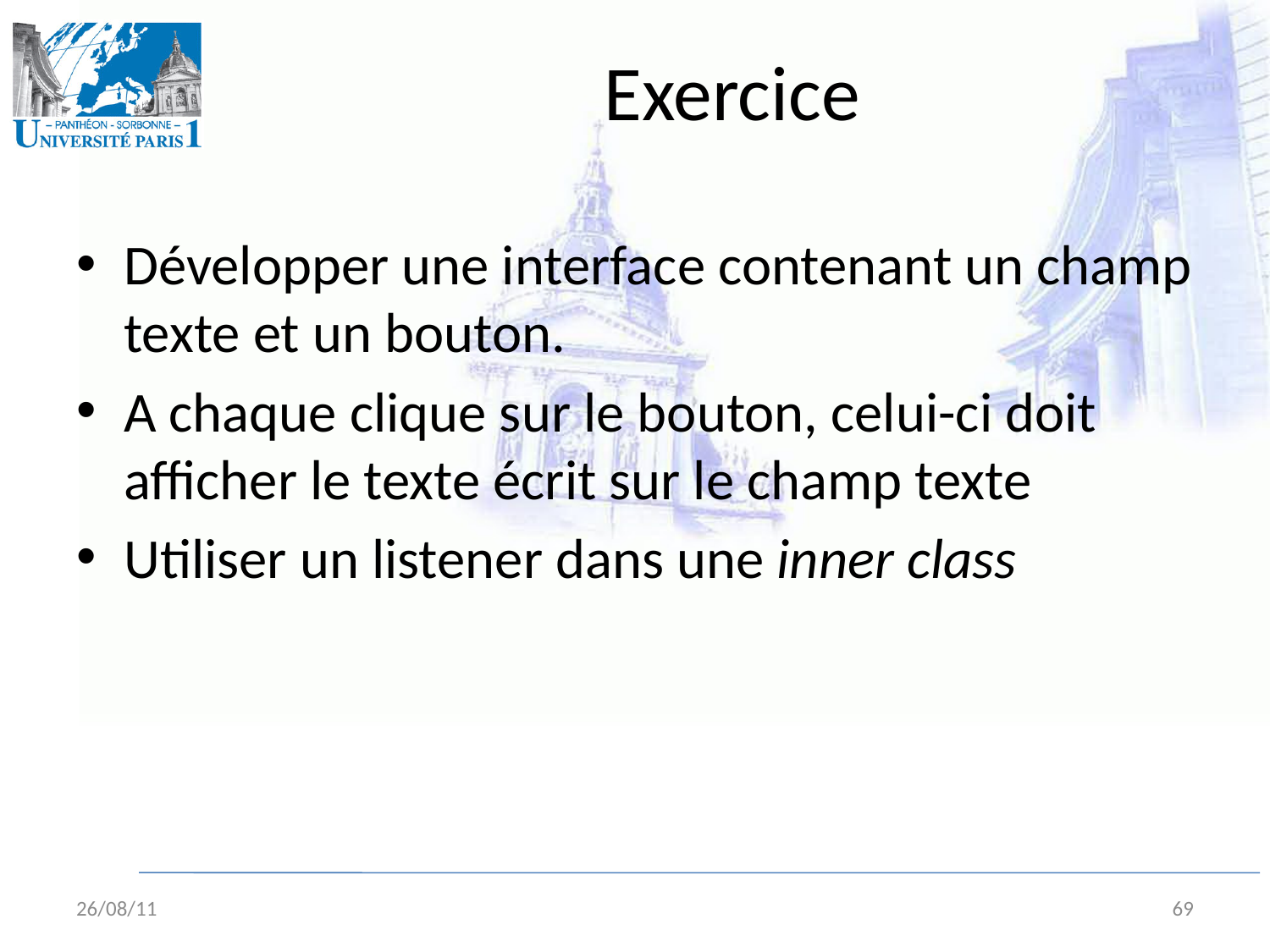

# Exercice
Développer une interface contenant un champ texte et un bouton.
A chaque clique sur le bouton, celui-ci doit afficher le texte écrit sur le champ texte
Utiliser un listener dans une inner class

26/08/11
69